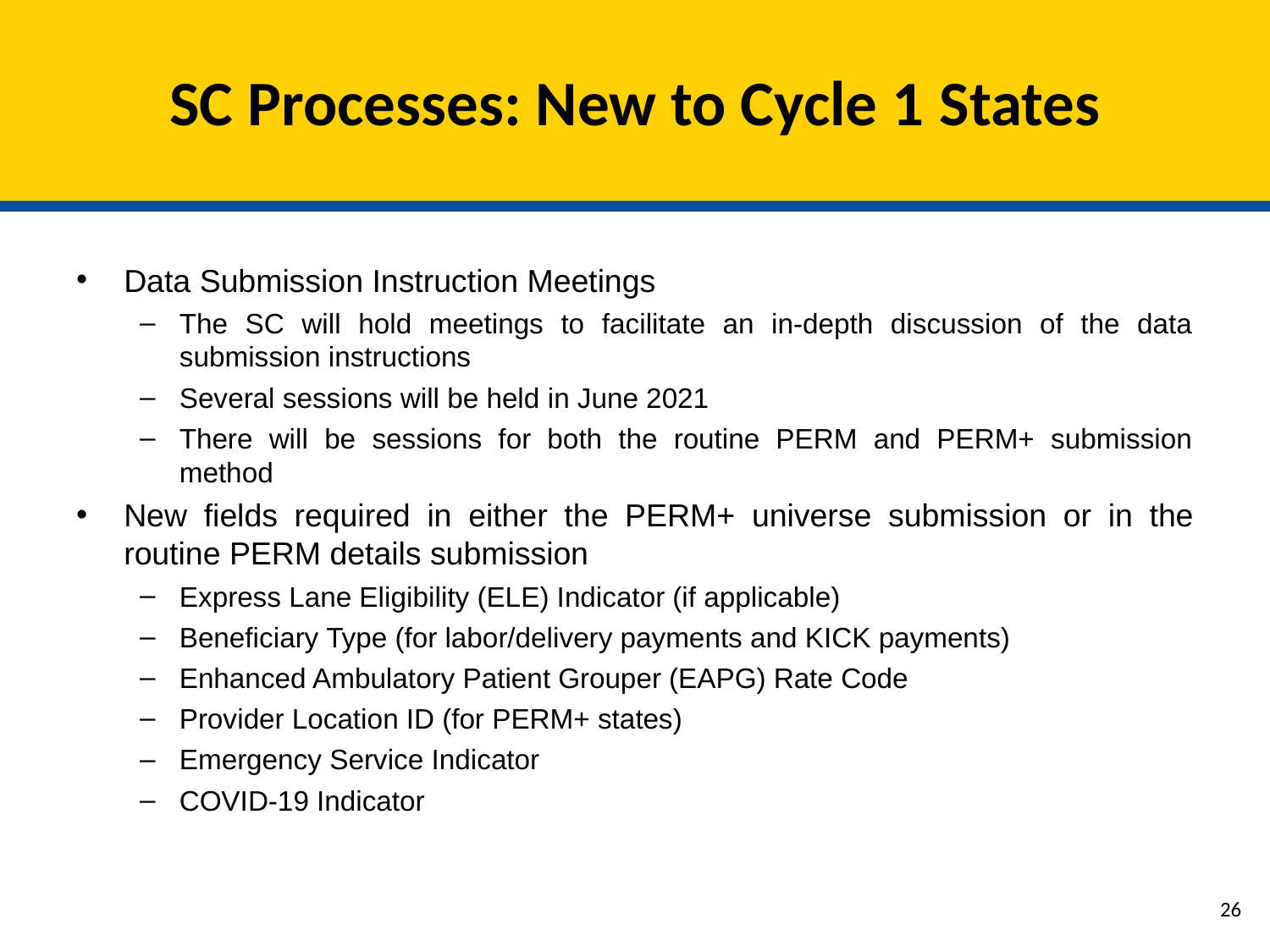

# SC Processes: New to Cycle 1 States
Data Submission Instruction Meetings
The SC will hold meetings to facilitate an in-depth discussion of the data submission instructions
Several sessions will be held in June 2021
There will be sessions for both the routine PERM and PERM+ submission method
New fields required in either the PERM+ universe submission or in the routine PERM details submission
Express Lane Eligibility (ELE) Indicator (if applicable)
Beneficiary Type (for labor/delivery payments and KICK payments)
Enhanced Ambulatory Patient Grouper (EAPG) Rate Code
Provider Location ID (for PERM+ states)
Emergency Service Indicator
COVID-19 Indicator
26